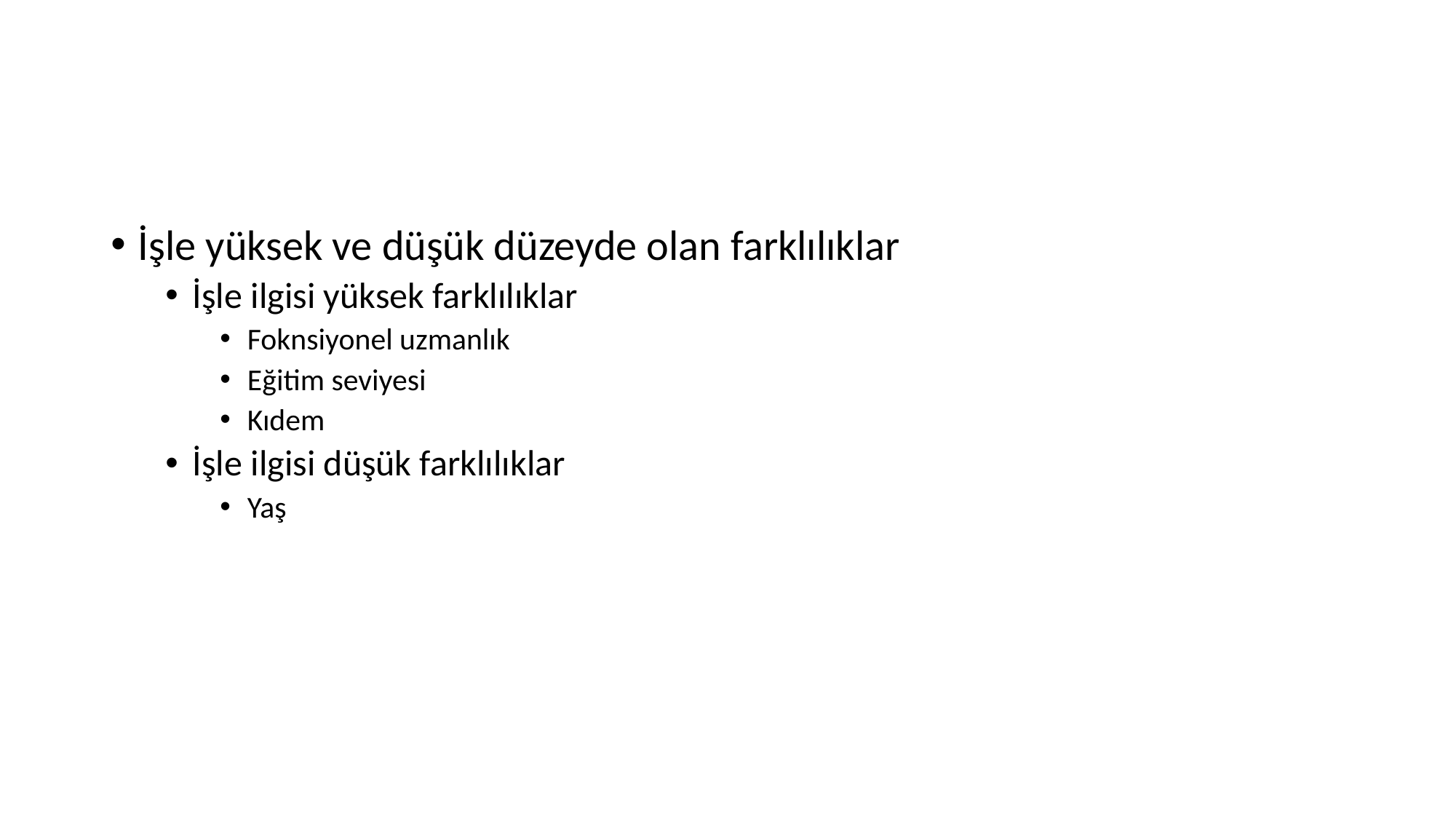

#
İşle yüksek ve düşük düzeyde olan farklılıklar
İşle ilgisi yüksek farklılıklar
Foknsiyonel uzmanlık
Eğitim seviyesi
Kıdem
İşle ilgisi düşük farklılıklar
Yaş